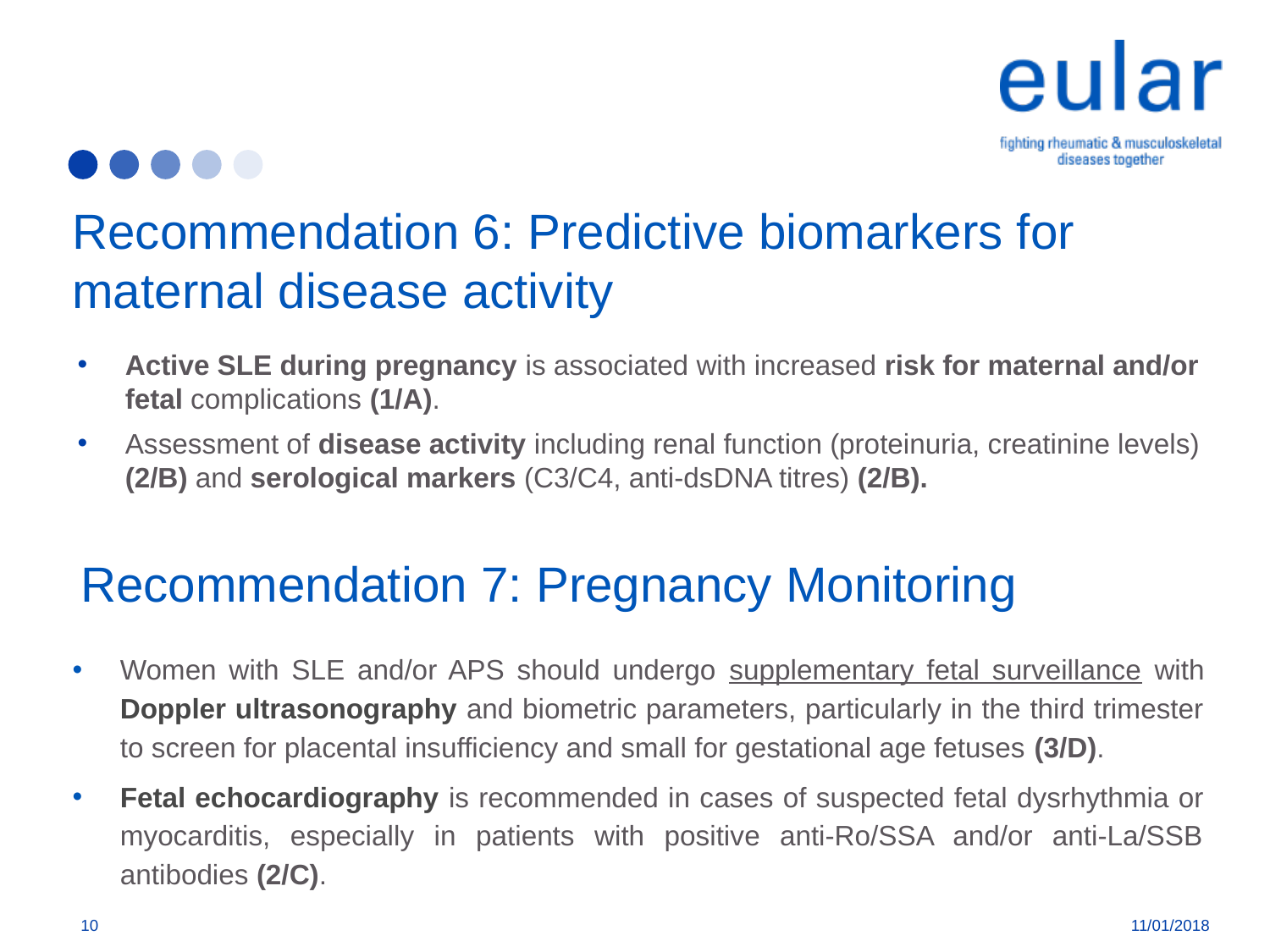

# Recommendation 6: Predictive biomarkers for maternal disease activity
Active SLE during pregnancy is associated with increased risk for maternal and/or fetal complications (1/A).
Assessment of disease activity including renal function (proteinuria, creatinine levels) (2/B) and serological markers (C3/C4, anti-dsDNA titres) (2/B).
Recommendation 7: Pregnancy Monitoring
Women with SLE and/or APS should undergo supplementary fetal surveillance with Doppler ultrasonography and biometric parameters, particularly in the third trimester to screen for placental insufficiency and small for gestational age fetuses (3/D).
Fetal echocardiography is recommended in cases of suspected fetal dysrhythmia or myocarditis, especially in patients with positive anti-Ro/SSA and/or anti-La/SSB antibodies (2/C).
10
11/01/2018